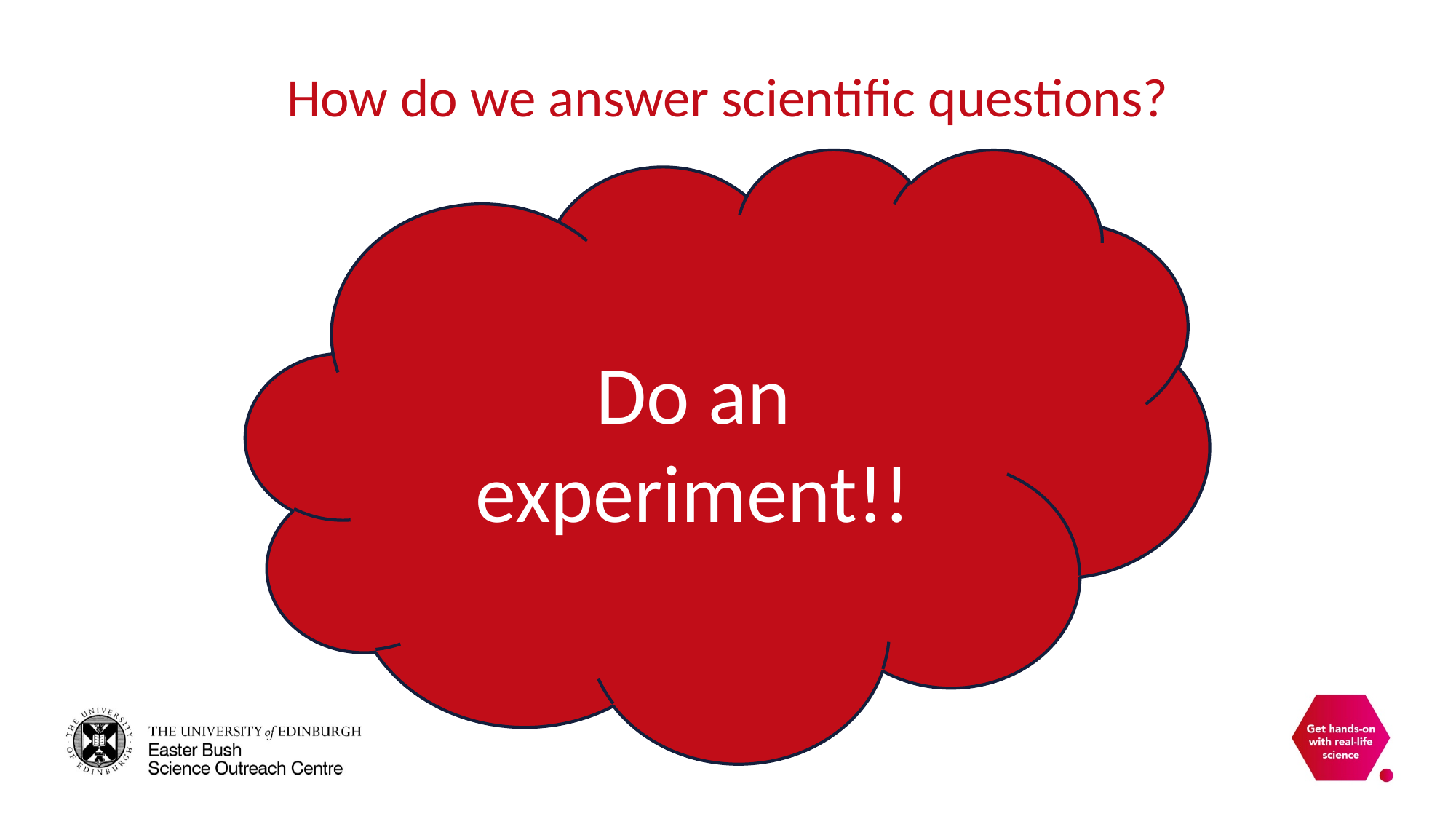

How do we answer scientific questions?
Do an experiment!!